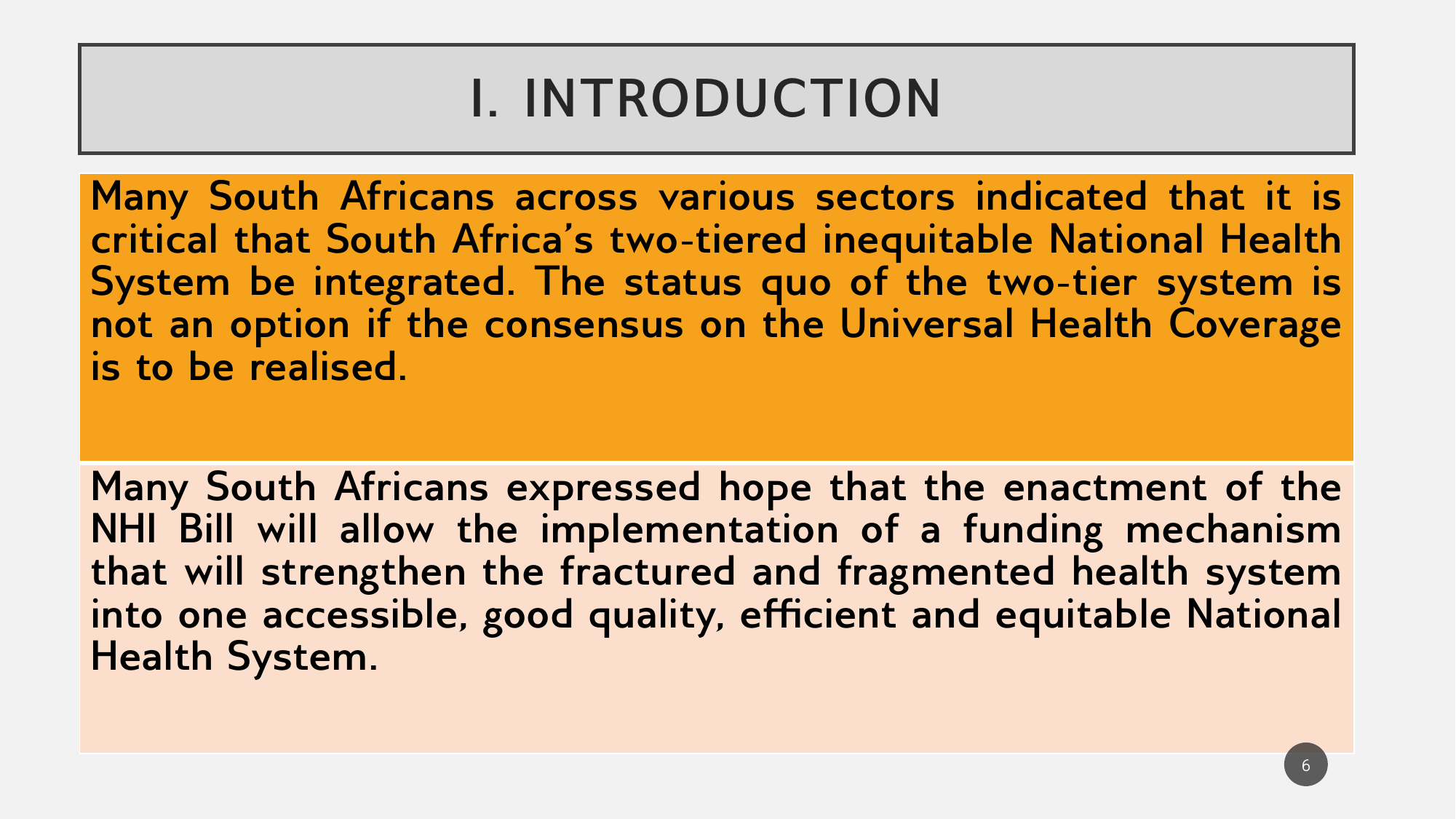

# I. INTRODUCTION
| Many South Africans across various sectors indicated that it is critical that South Africa’s two-tiered inequitable National Health System be integrated. The status quo of the two-tier system is not an option if the consensus on the Universal Health Coverage is to be realised. |
| --- |
| Many South Africans expressed hope that the enactment of the NHI Bill will allow the implementation of a funding mechanism that will strengthen the fractured and fragmented health system into one accessible, good quality, efficient and equitable National Health System. |
6